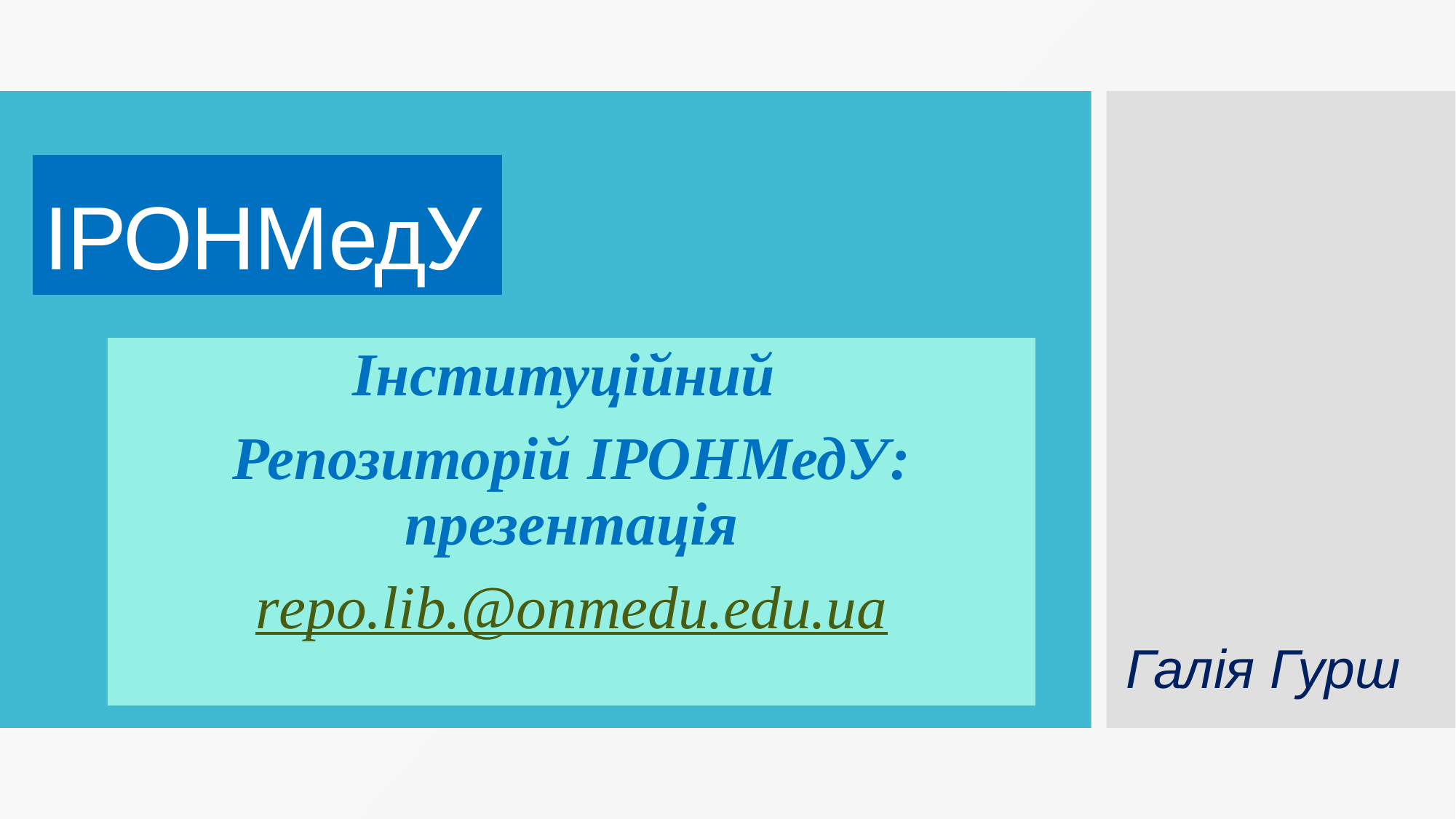

# ІРОНМедУ
Інституційний
Репозиторій ІРОНМедУ: презентація
repo.lib.@onmedu.edu.ua

Галія Гурш